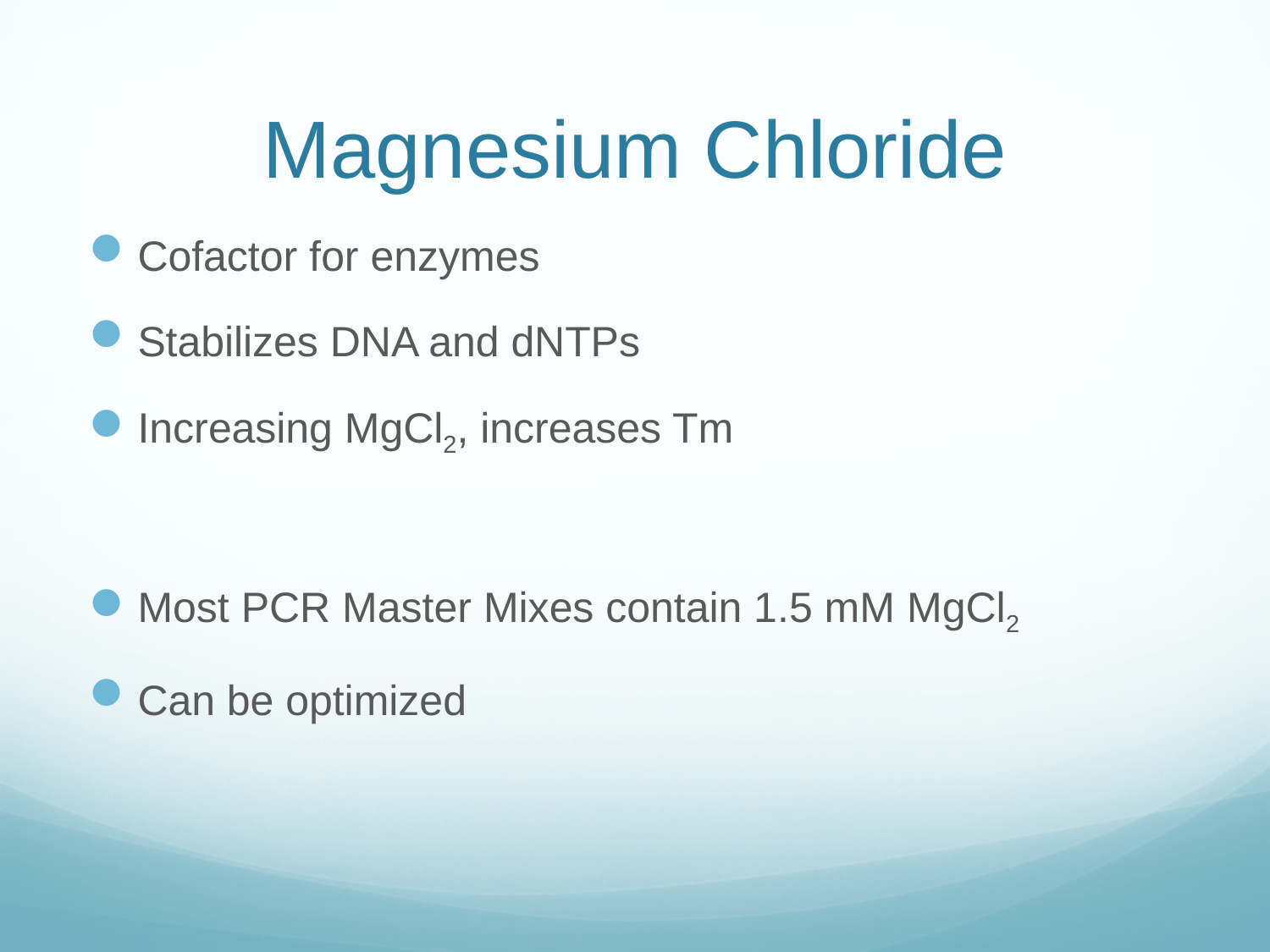

# Magnesium Chloride
Cofactor for enzymes
Stabilizes DNA and dNTPs
Increasing MgCl2, increases Tm

Most PCR Master Mixes contain 1.5 mM MgCl2
Can be optimized